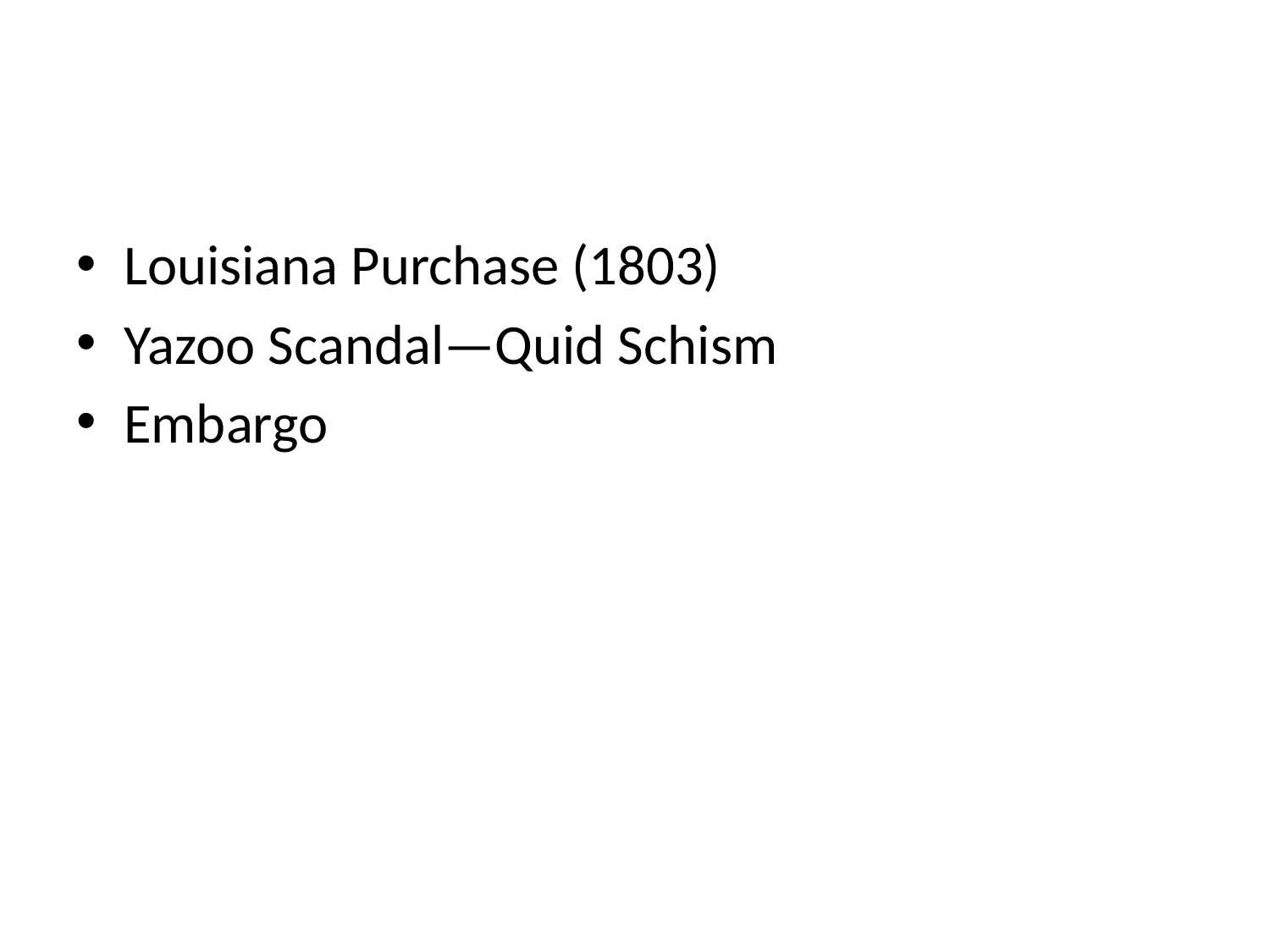

#
Louisiana Purchase (1803)
Yazoo Scandal—Quid Schism
Embargo